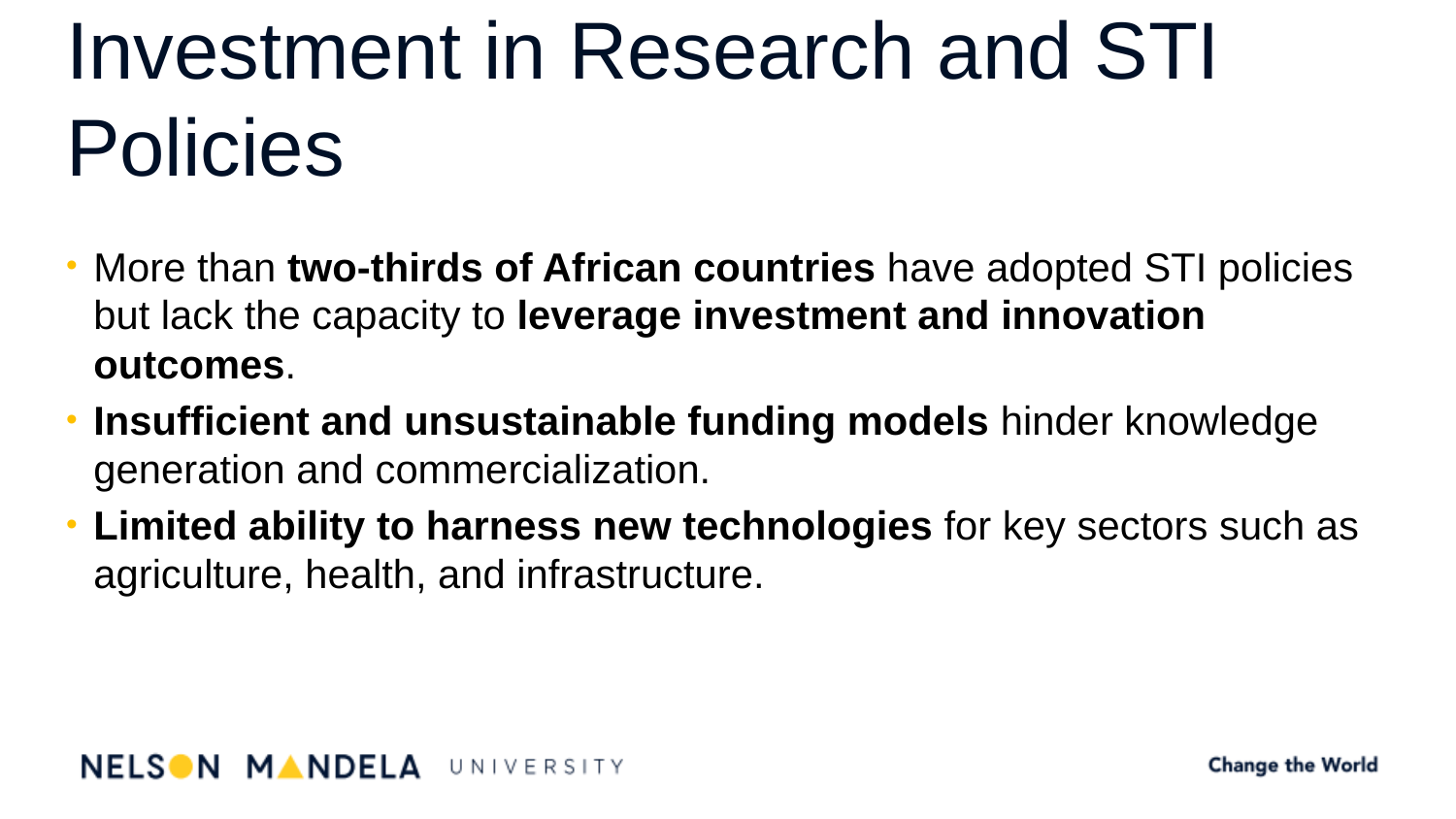

# Investment in Research and STI Policies

More than two-thirds of African countries have adopted STI policies but lack the capacity to leverage investment and innovation outcomes.
Insufficient and unsustainable funding models hinder knowledge generation and commercialization.
Limited ability to harness new technologies for key sectors such as agriculture, health, and infrastructure.